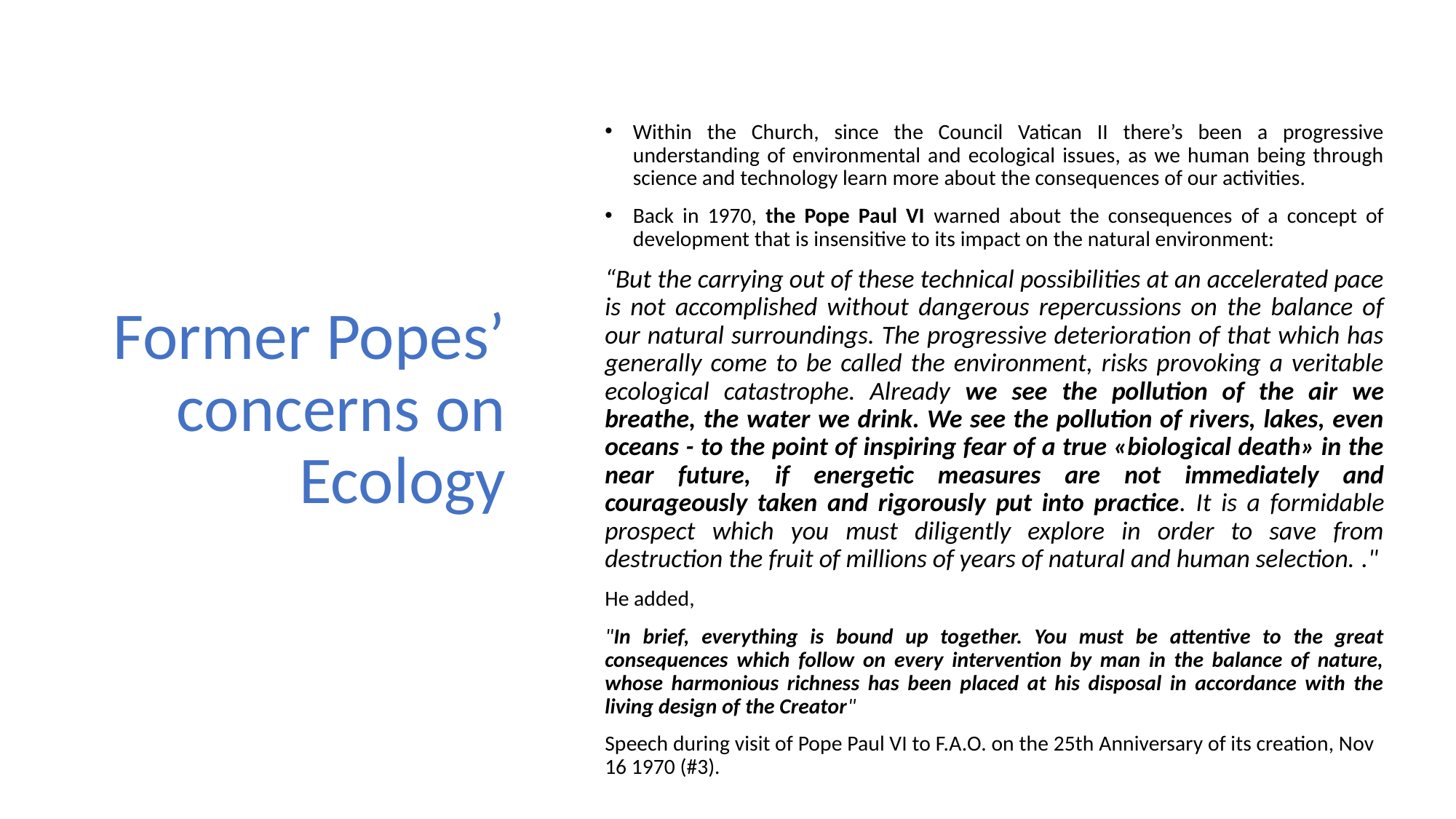

# Former Popes’ concerns on Ecology
Within the Church, since the Council Vatican II there’s been a progressive understanding of environmental and ecological issues, as we human being through science and technology learn more about the consequences of our activities.
Back in 1970, the Pope Paul VI warned about the consequences of a concept of development that is insensitive to its impact on the natural environment:
“But the carrying out of these technical possibilities at an accelerated pace is not accomplished without dangerous repercussions on the balance of our natural surroundings. The progressive deterioration of that which has generally come to be called the environment, risks provoking a veritable ecological catastrophe. Already we see the pollution of the air we breathe, the water we drink. We see the pollution of rivers, lakes, even oceans - to the point of inspiring fear of a true «biological death» in the near future, if energetic measures are not immediately and courageously taken and rigorously put into practice. It is a formidable prospect which you must diligently explore in order to save from destruction the fruit of millions of years of natural and human selection. ."
He added,
"In brief, everything is bound up together. You must be attentive to the great consequences which follow on every intervention by man in the balance of nature, whose harmonious richness has been placed at his disposal in accordance with the living design of the Creator"
Speech during visit of Pope Paul VI to F.A.O. on the 25th Anniversary of its creation, Nov 16 1970 (#3).